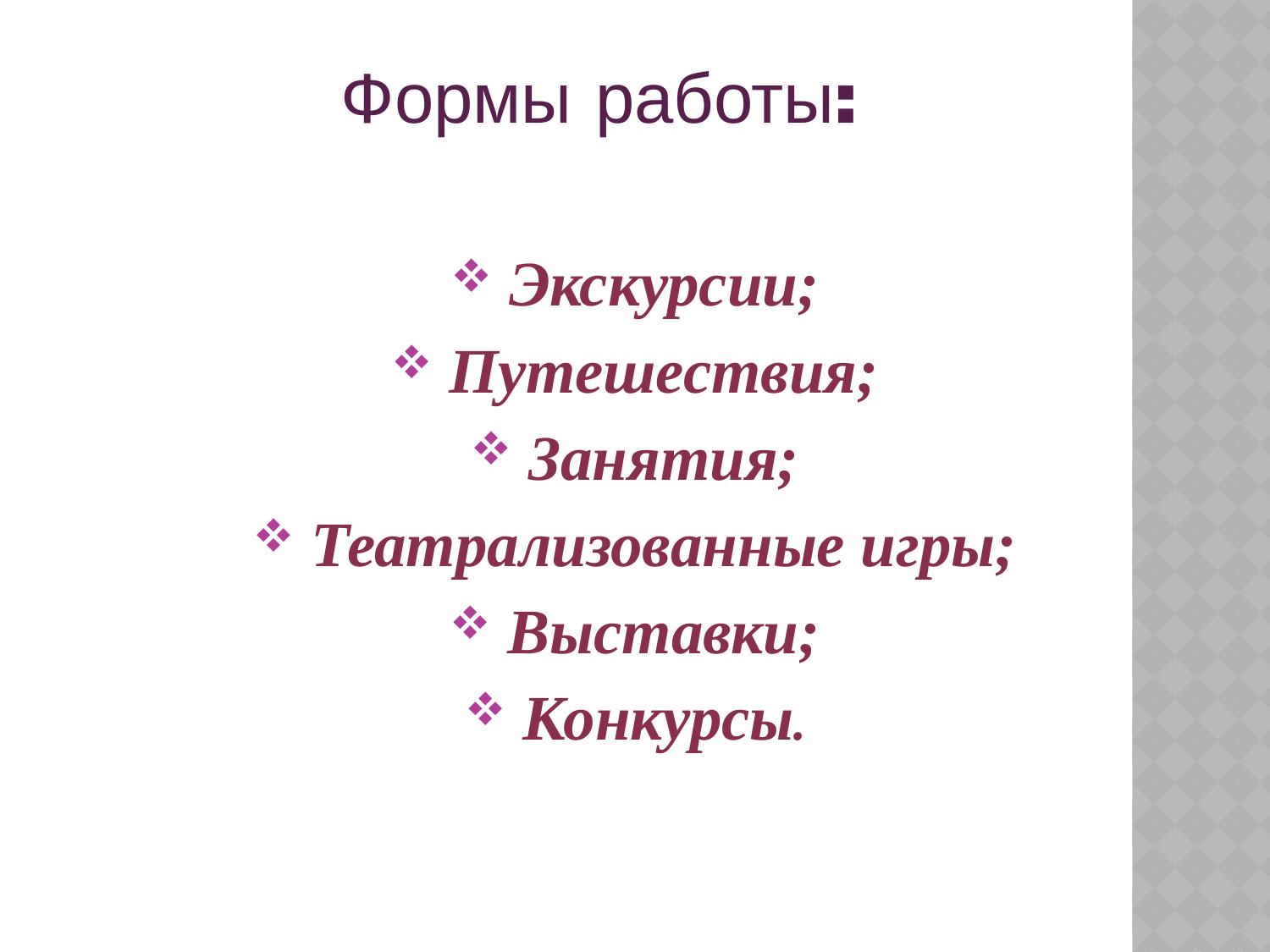

Формы работы:

 Экскурсии;
 Путешествия;
 Занятия;
 Театрализованные игры;
 Выставки;
 Конкурсы.